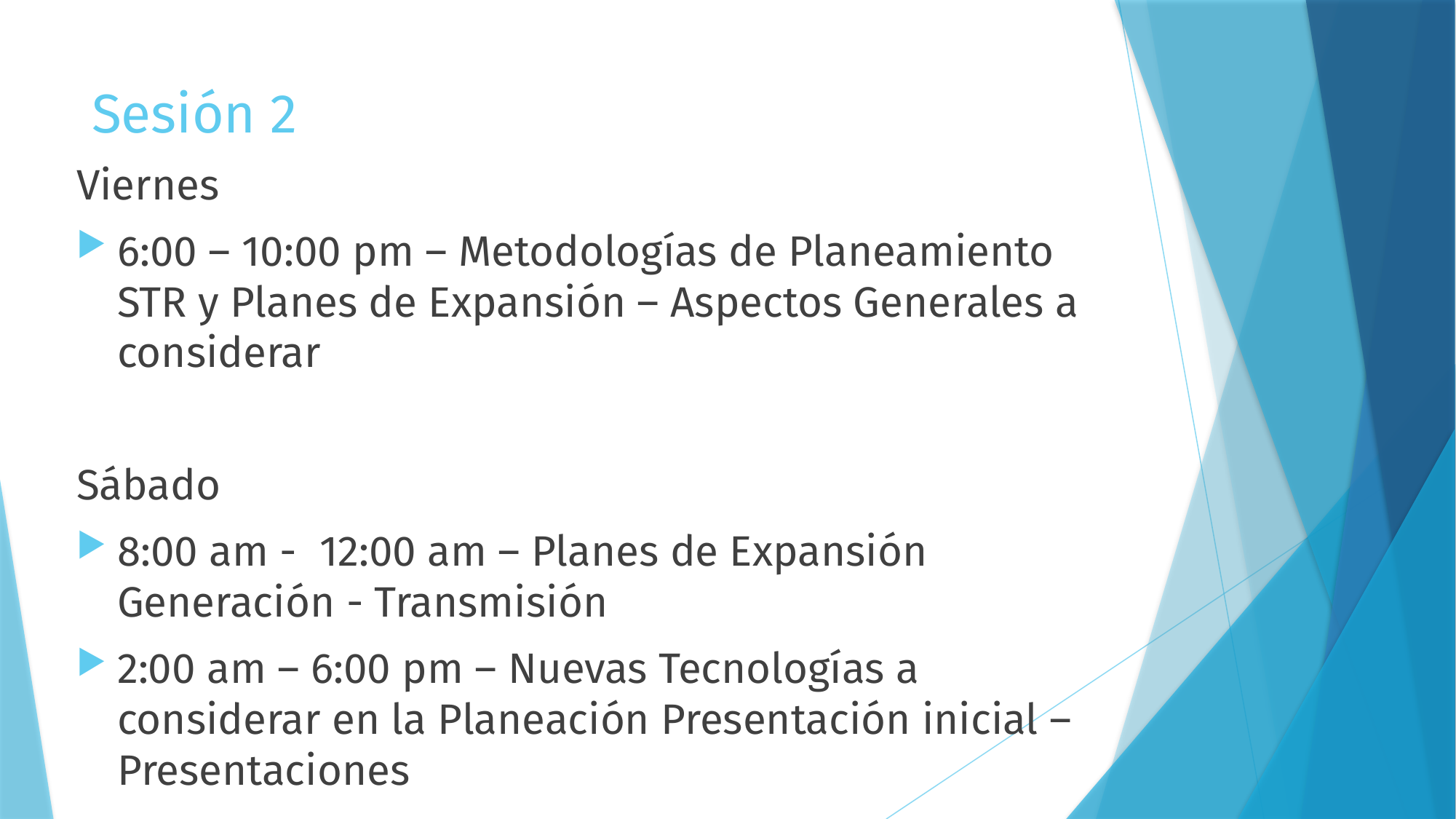

# Sesión 2
Viernes
6:00 – 10:00 pm – Metodologías de Planeamiento STR y Planes de Expansión – Aspectos Generales a considerar

Sábado
8:00 am -  12:00 am – Planes de Expansión Generación - Transmisión
2:00 am – 6:00 pm – Nuevas Tecnologías a considerar en la Planeación Presentación inicial – Presentaciones